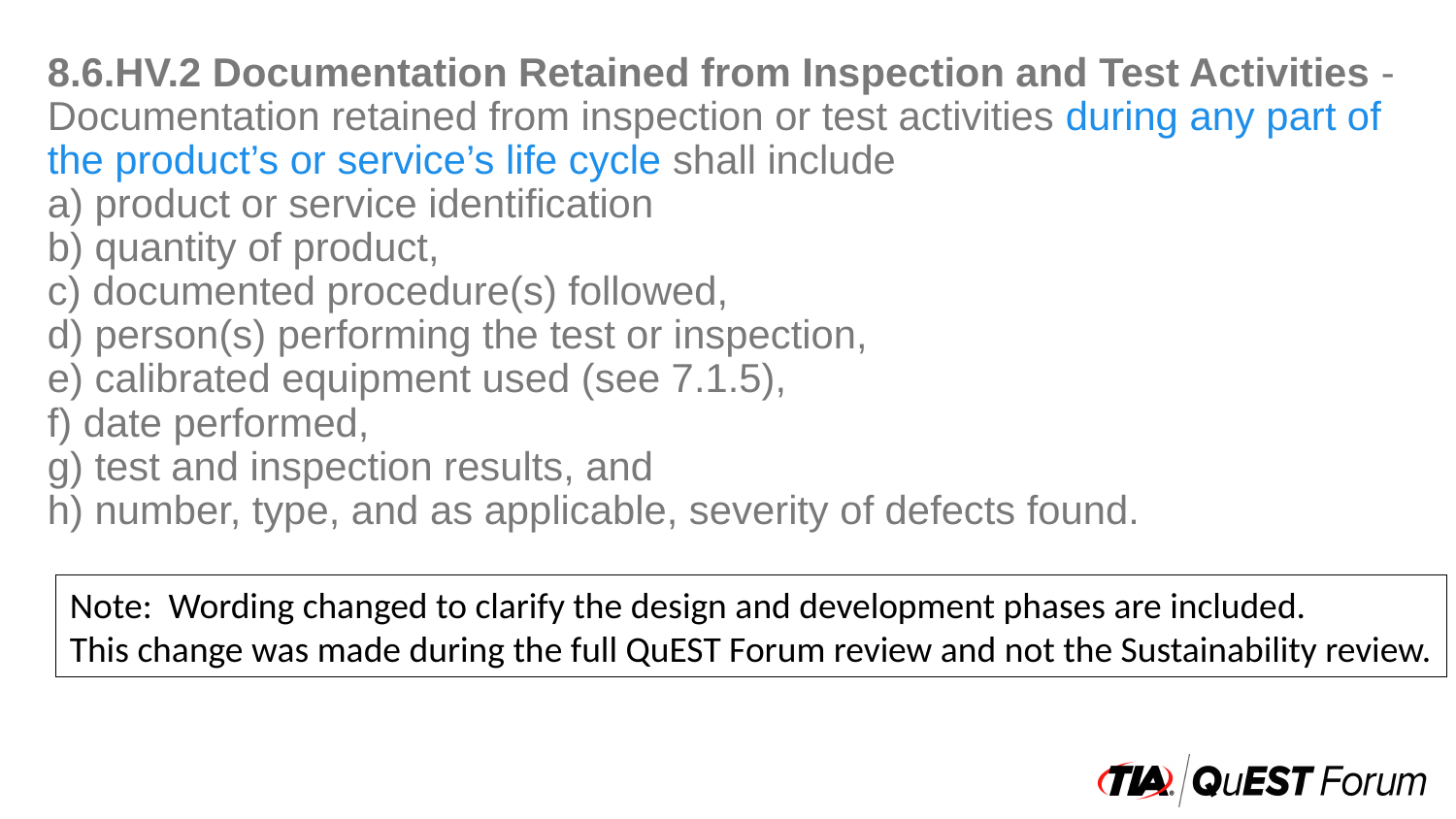

8.6.HV.2 Documentation Retained from Inspection and Test Activities - Documentation retained from inspection or test activities during any part of the product’s or service’s life cycle shall include
a) product or service identification
b) quantity of product,
c) documented procedure(s) followed,
d) person(s) performing the test or inspection,
e) calibrated equipment used (see 7.1.5),
f) date performed,
g) test and inspection results, and
h) number, type, and as applicable, severity of defects found.

Note:  Wording changed to clarify the design and development phases are included.
This change was made during the full QuEST Forum review and not the Sustainability review.